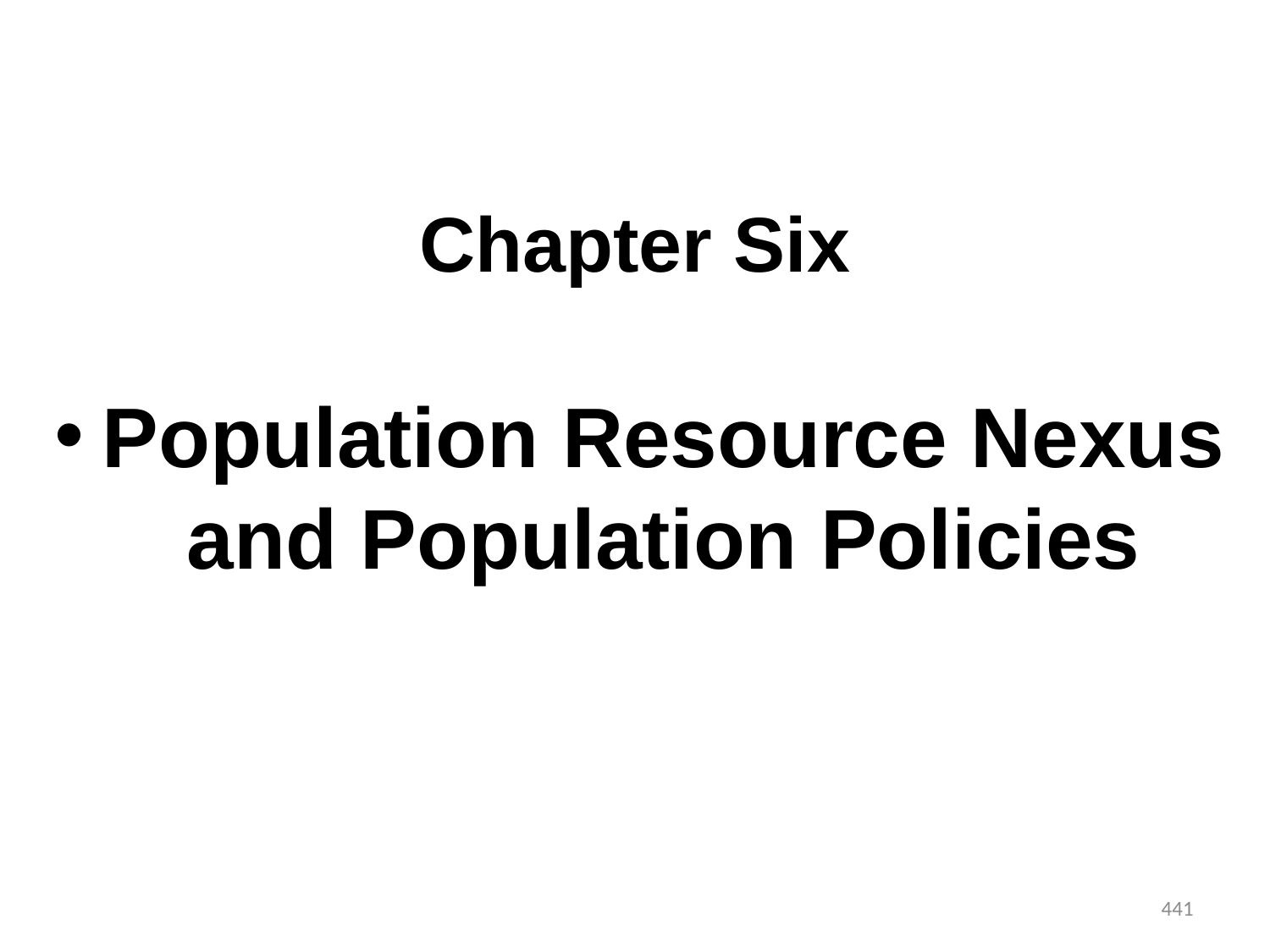

# Chapter Six
Population Resource Nexus and Population Policies

441